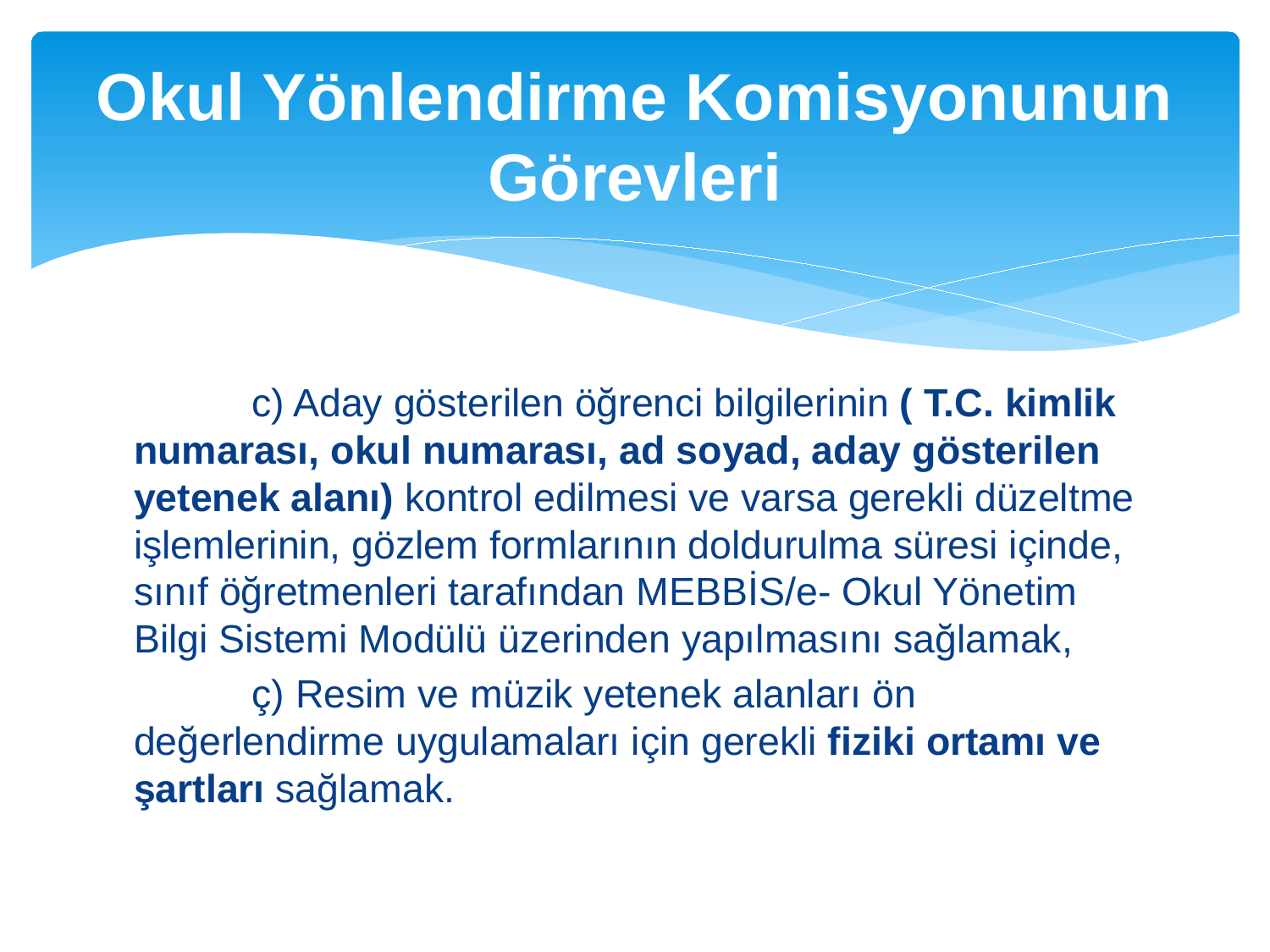

# Okul Yönlendirme Komisyonunun Görevleri
	c) Aday gösterilen öğrenci bilgilerinin ( T.C. kimlik numarası, okul numarası, ad soyad, aday gösterilen yetenek alanı) kontrol edilmesi ve varsa gerekli düzeltme işlemlerinin, gözlem formlarının doldurulma süresi içinde, sınıf öğretmenleri tarafından MEBBİS/e- Okul Yönetim Bilgi Sistemi Modülü üzerinden yapılmasını sağlamak,
	ç) Resim ve müzik yetenek alanları ön değerlendirme uygulamaları için gerekli fiziki ortamı ve şartları sağlamak.